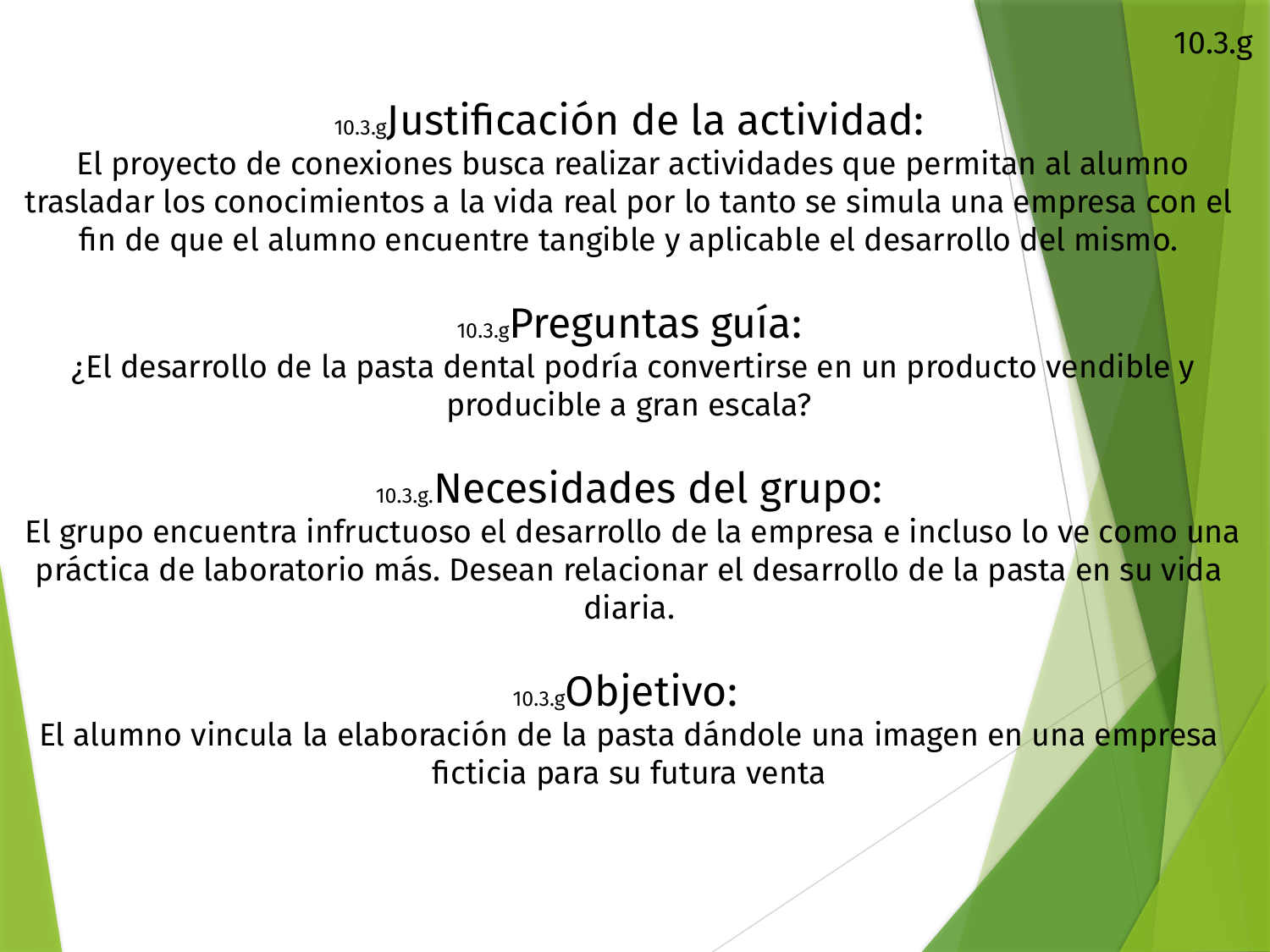

10.3.g
10.3.gJustificación de la actividad:
 El proyecto de conexiones busca realizar actividades que permitan al alumno trasladar los conocimientos a la vida real por lo tanto se simula una empresa con el fin de que el alumno encuentre tangible y aplicable el desarrollo del mismo.

10.3.gPreguntas guía:
 ¿El desarrollo de la pasta dental podría convertirse en un producto vendible y producible a gran escala?

10.3.g.Necesidades del grupo:
 El grupo encuentra infructuoso el desarrollo de la empresa e incluso lo ve como una práctica de laboratorio más. Desean relacionar el desarrollo de la pasta en su vida diaria.

10.3.gObjetivo:
El alumno vincula la elaboración de la pasta dándole una imagen en una empresa ficticia para su futura venta